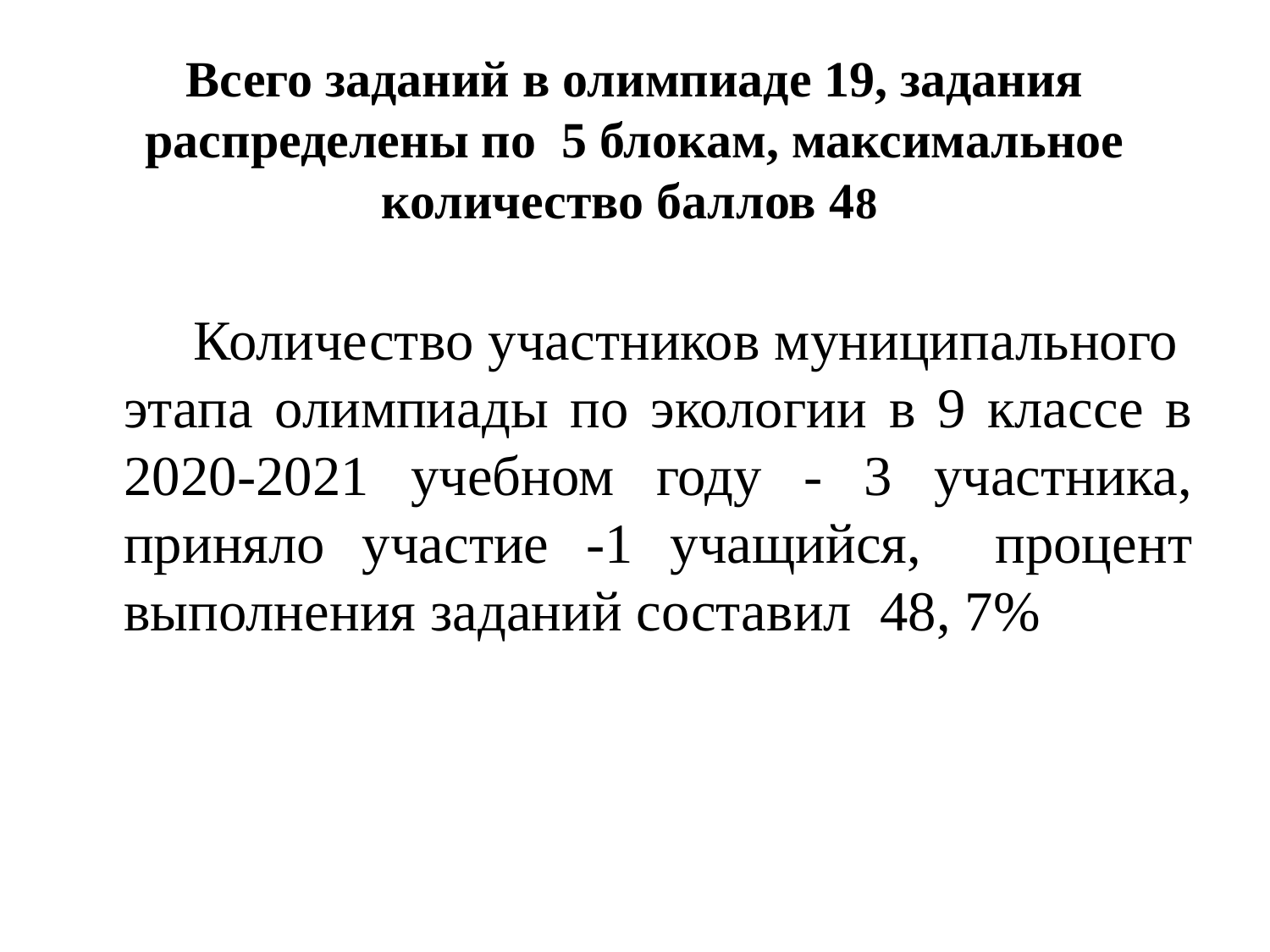

# Всего заданий в олимпиаде 19, задания распределены по  5 блокам, максимальное количество баллов 48
        Количество участников муниципального  этапа олимпиады по экологии в 9 классе в 2020-2021 учебном году - 3 участника, приняло участие -1 учащийся,  процент выполнения заданий составил  48, 7%